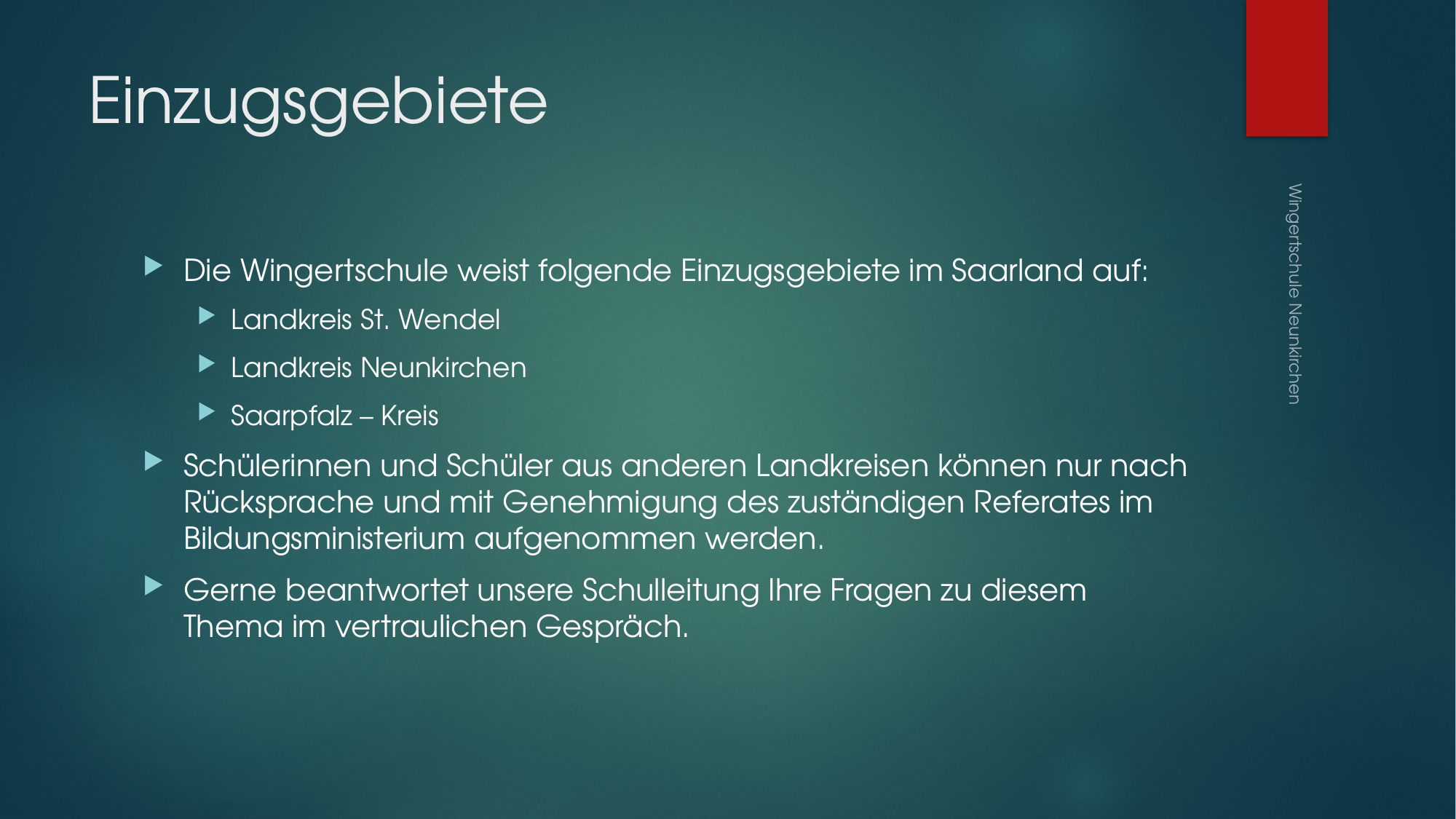

# Einzugsgebiete
Die Wingertschule weist folgende Einzugsgebiete im Saarland auf:
Landkreis St. Wendel
Landkreis Neunkirchen
Saarpfalz – Kreis
Schülerinnen und Schüler aus anderen Landkreisen können nur nach Rücksprache und mit Genehmigung des zuständigen Referates im Bildungsministerium aufgenommen werden.
Gerne beantwortet unsere Schulleitung Ihre Fragen zu diesem Thema im vertraulichen Gespräch.
Wingertschule Neunkirchen